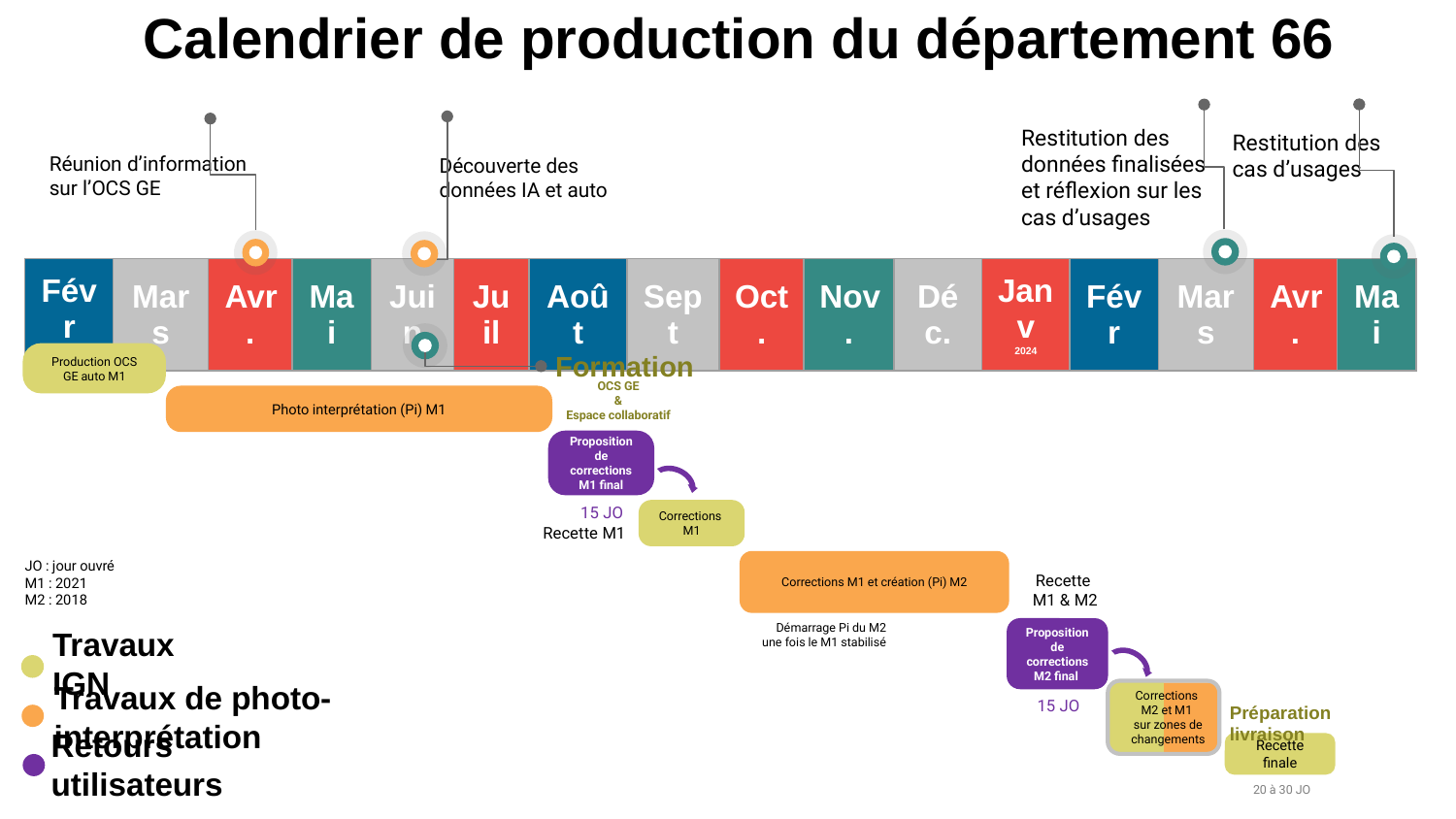

# Calendrier de production du département 66

Restitution des données finalisées et réflexion sur les cas d’usages

Restitution des cas d’usages

Réunion d’information sur l’OCS GE

Découverte des données IA et auto

| Févr 2023 | Mars | Avr. | Mai | Juin | Juil | Août | Sept | Oct. | Nov. | Déc. | Janv 2024 | Févr | Mars | Avr. | Mai |
| --- | --- | --- | --- | --- | --- | --- | --- | --- | --- | --- | --- | --- | --- | --- | --- |

Formation
Production OCS GE auto M1
OCS GE
&
Espace collaboratif
Photo interprétation (Pi) M1
Proposition de corrections M1 final

15 JO
Corrections  M1
Recette M1
JO : jour ouvré
M1 : 2021
M2 : 2018
Corrections M1 et création (Pi) M2
Recette
M1 & M2
Démarrage Pi du M2 une fois le M1 stabilisé
Proposition de corrections M2 final

Travaux IGN

Travaux de photo-interprétation

Retours utilisateurs

Corrections
M2 et M1
sur zones de changements

15 JO
Préparation livraison
Recette finale
20 à 30 JO